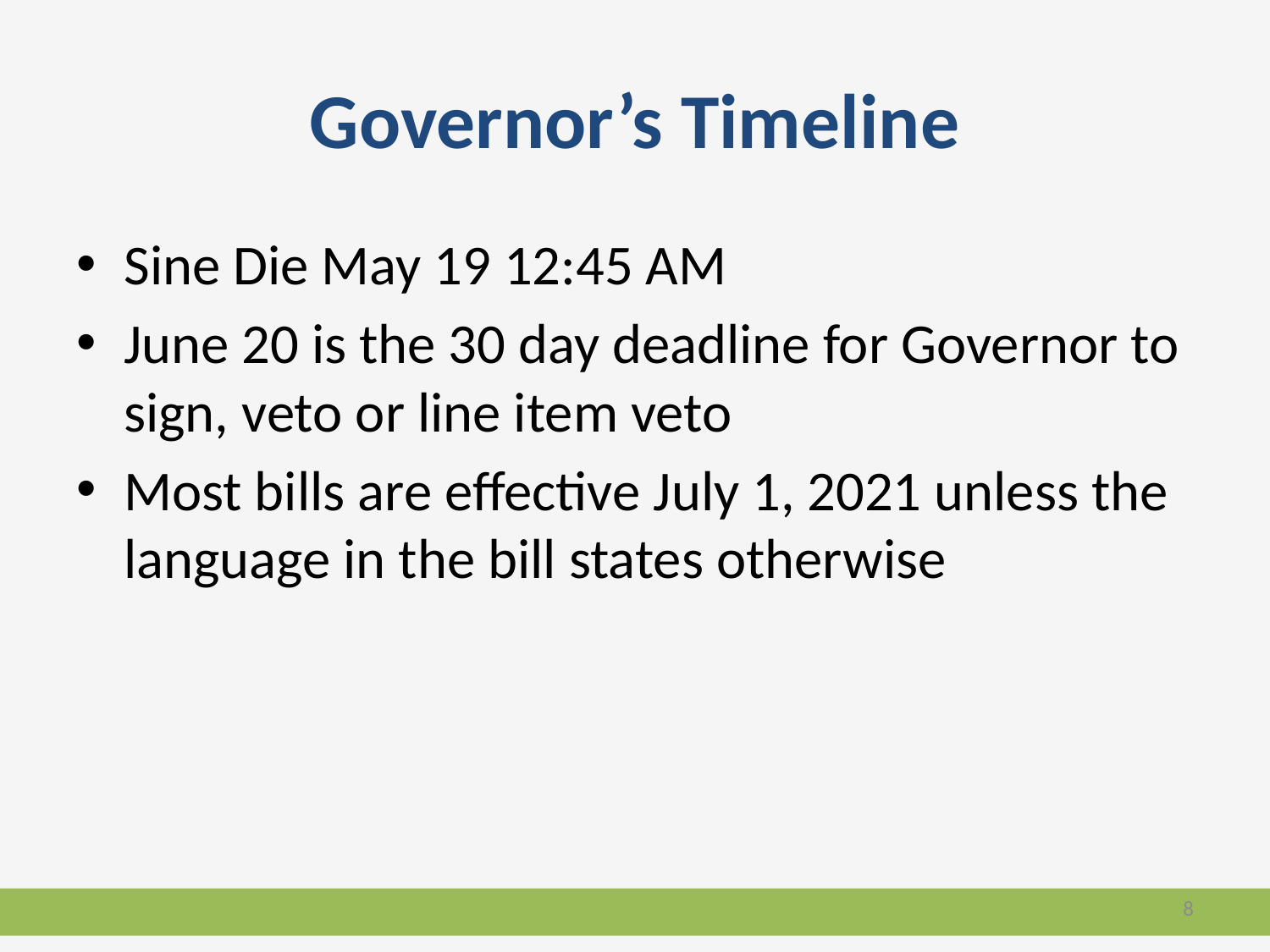

# Governor’s Timeline
Sine Die May 19 12:45 AM
June 20 is the 30 day deadline for Governor to sign, veto or line item veto
Most bills are effective July 1, 2021 unless the language in the bill states otherwise
8